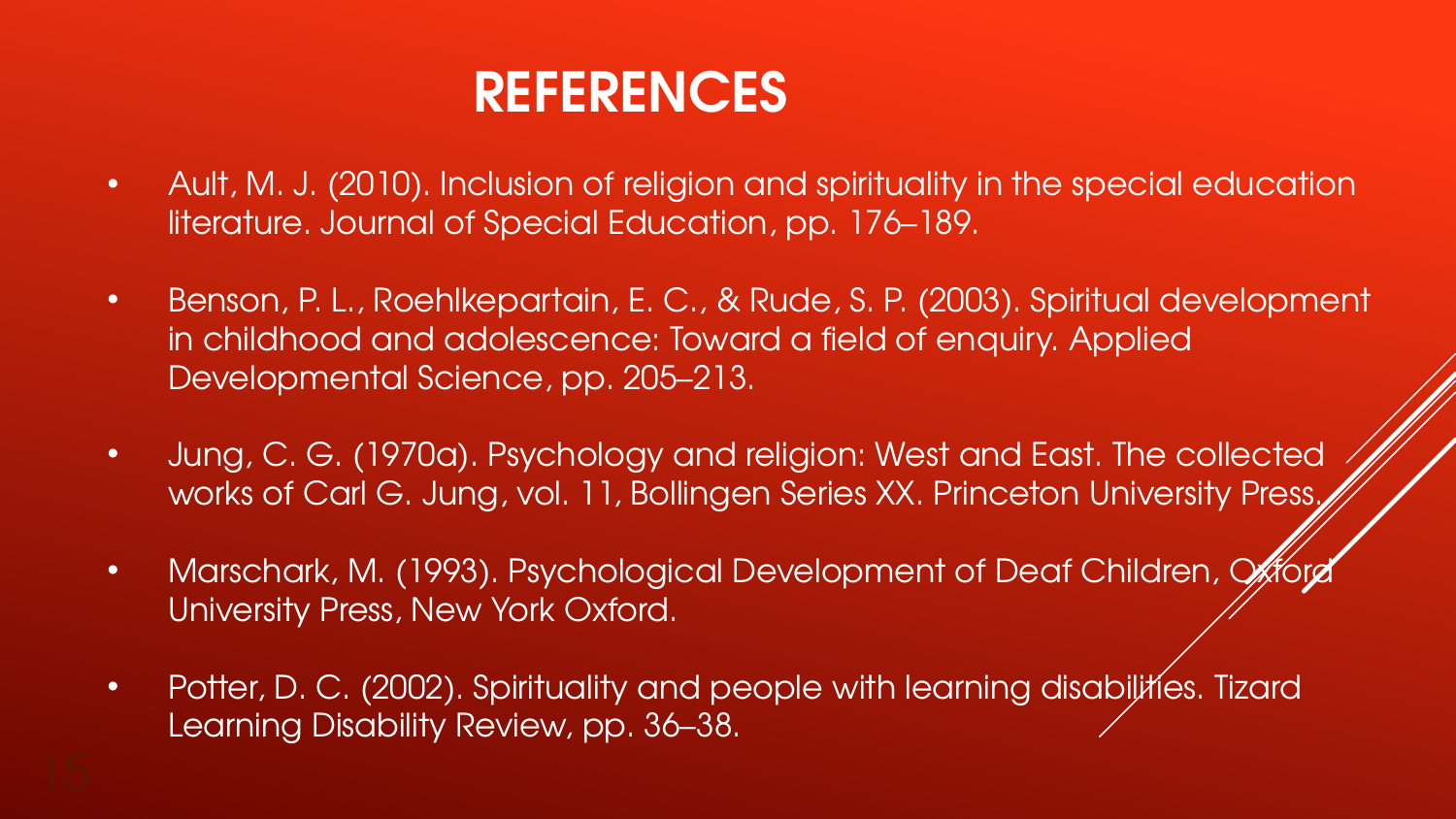

# References
Ault, M. J. (2010). Inclusion of religion and spirituality in the special education literature. Journal of Special Education, pp. 176–189.

Benson, P. L., Roehlkepartain, E. C., & Rude, S. P. (2003). Spiritual development in childhood and adolescence: Toward a field of enquiry. Applied Developmental Science, pp. 205–213.

Jung, C. G. (1970a). Psychology and religion: West and East. The collected works of Carl G. Jung, vol. 11, Bollingen Series XX. Princeton University Press.

Marschark, M. (1993). Psychological Development of Deaf Children, Oxford University Press, New York Oxford.

Potter, D. C. (2002). Spirituality and people with learning disabilities. Tizard Learning Disability Review, pp. 36–38.

15